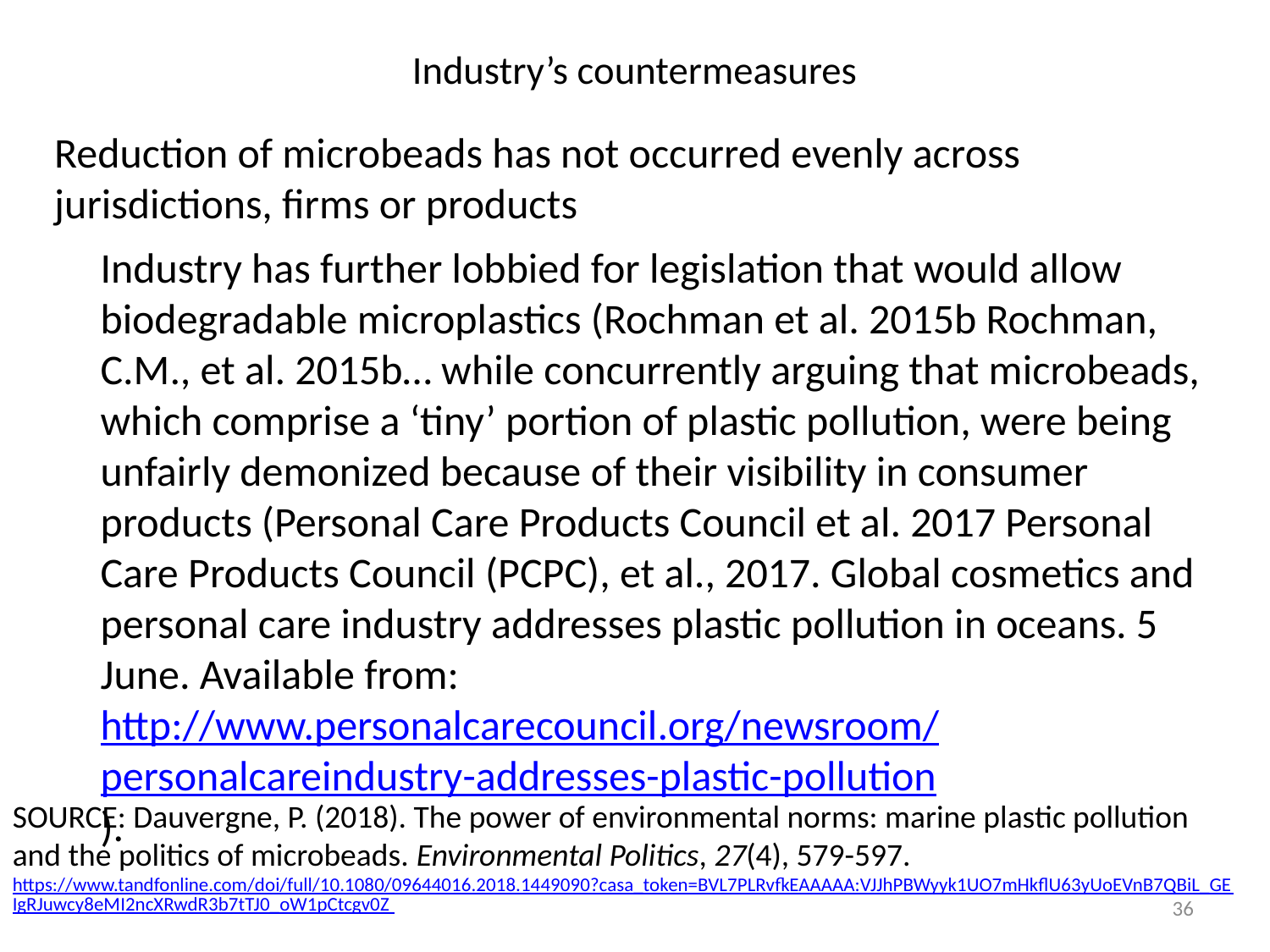

# Industry’s countermeasures
Reduction of microbeads has not occurred evenly across jurisdictions, firms or products
Industry has further lobbied for legislation that would allow biodegradable microplastics (Rochman et al. 2015b Rochman, C.M., et al. 2015b… while concurrently arguing that microbeads, which comprise a ‘tiny’ portion of plastic pollution, were being unfairly demonized because of their visibility in consumer products (Personal Care Products Council et al. 2017 Personal Care Products Council (PCPC), et al., 2017. Global cosmetics and personal care industry addresses plastic pollution in oceans. 5 June. Available from:
http://www.personalcarecouncil.org/newsroom/personalcareindustry-addresses-plastic-pollution
).
SOURCE: Dauvergne, P. (2018). The power of environmental norms: marine plastic pollution and the politics of microbeads. Environmental Politics, 27(4), 579-597.  https://www.tandfonline.com/doi/full/10.1080/09644016.2018.1449090?casa_token=BVL7PLRvfkEAAAAA:VJJhPBWyyk1UO7mHkflU63yUoEVnB7QBiL_GEIgRJuwcy8eMI2ncXRwdR3b7tTJ0_oW1pCtcgv0Z
36